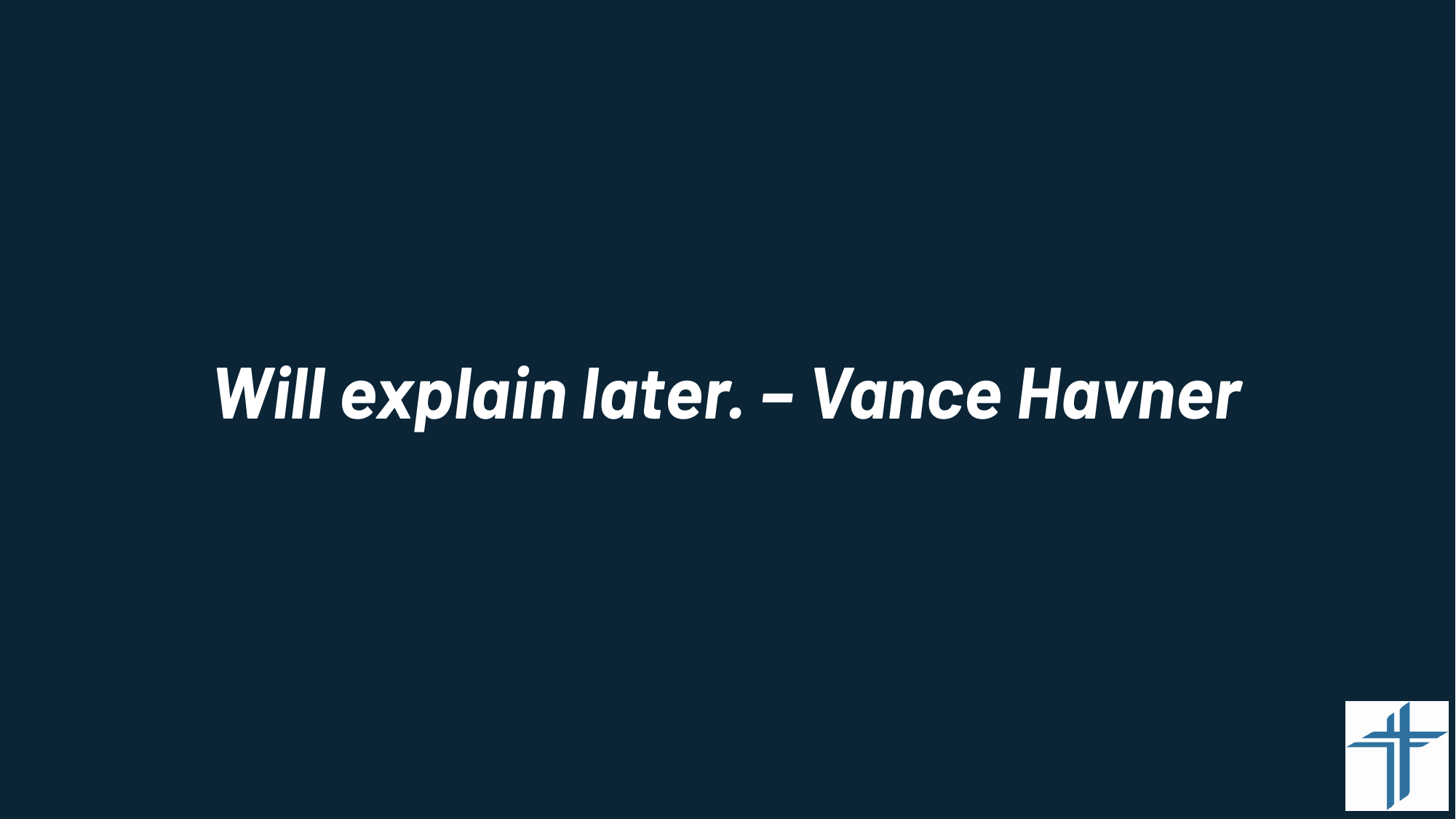

#
Will explain later. – Vance Havner